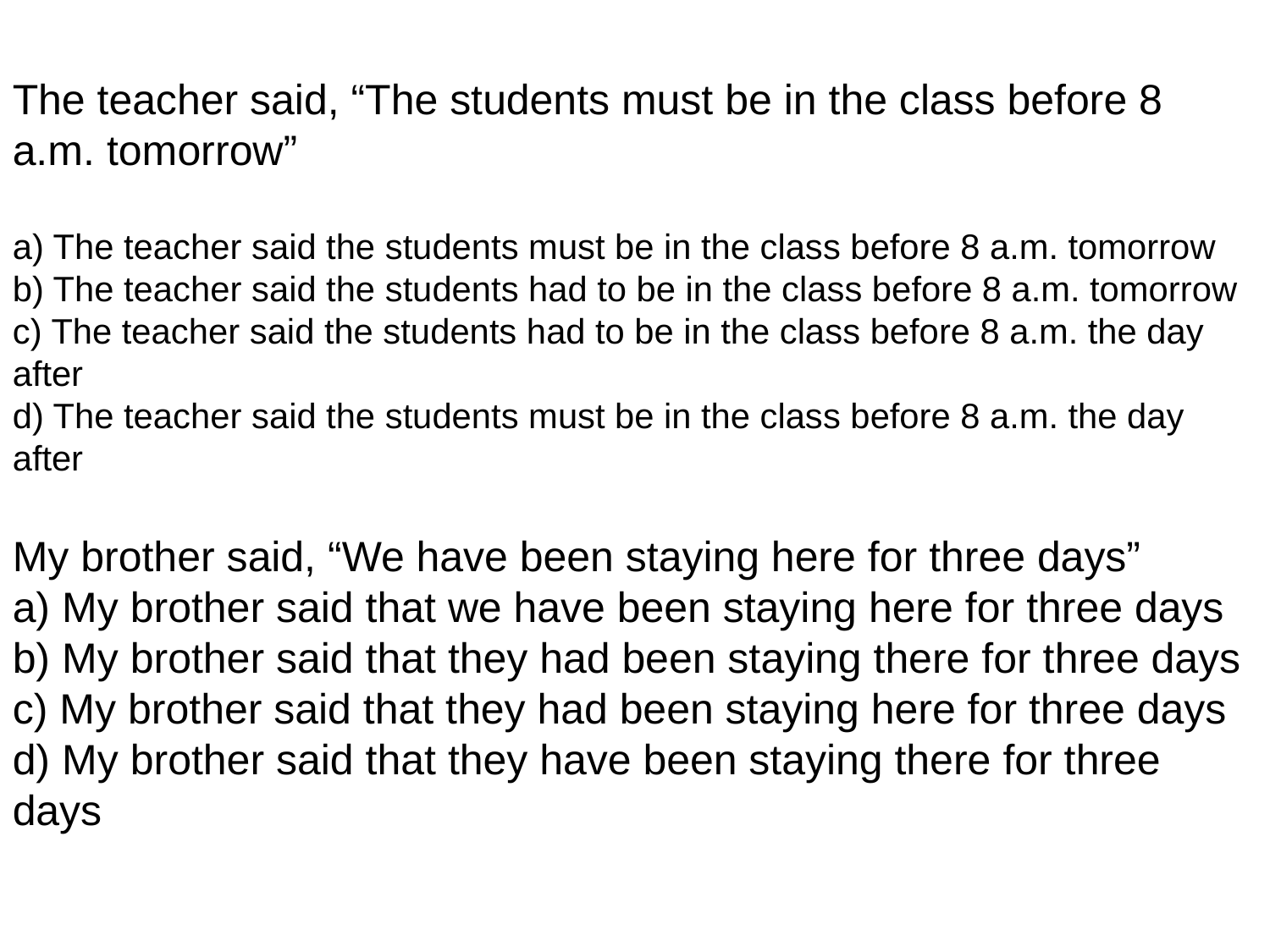

The teacher said, “The students must be in the class before 8 a.m. tomorrow”
a) The teacher said the students must be in the class before 8 a.m. tomorrow
b) The teacher said the students had to be in the class before 8 a.m. tomorrow
c) The teacher said the students had to be in the class before 8 a.m. the day after
d) The teacher said the students must be in the class before 8 a.m. the day after

My brother said, “We have been staying here for three days”
a) My brother said that we have been staying here for three days
b) My brother said that they had been staying there for three days
c) My brother said that they had been staying here for three days
d) My brother said that they have been staying there for three days